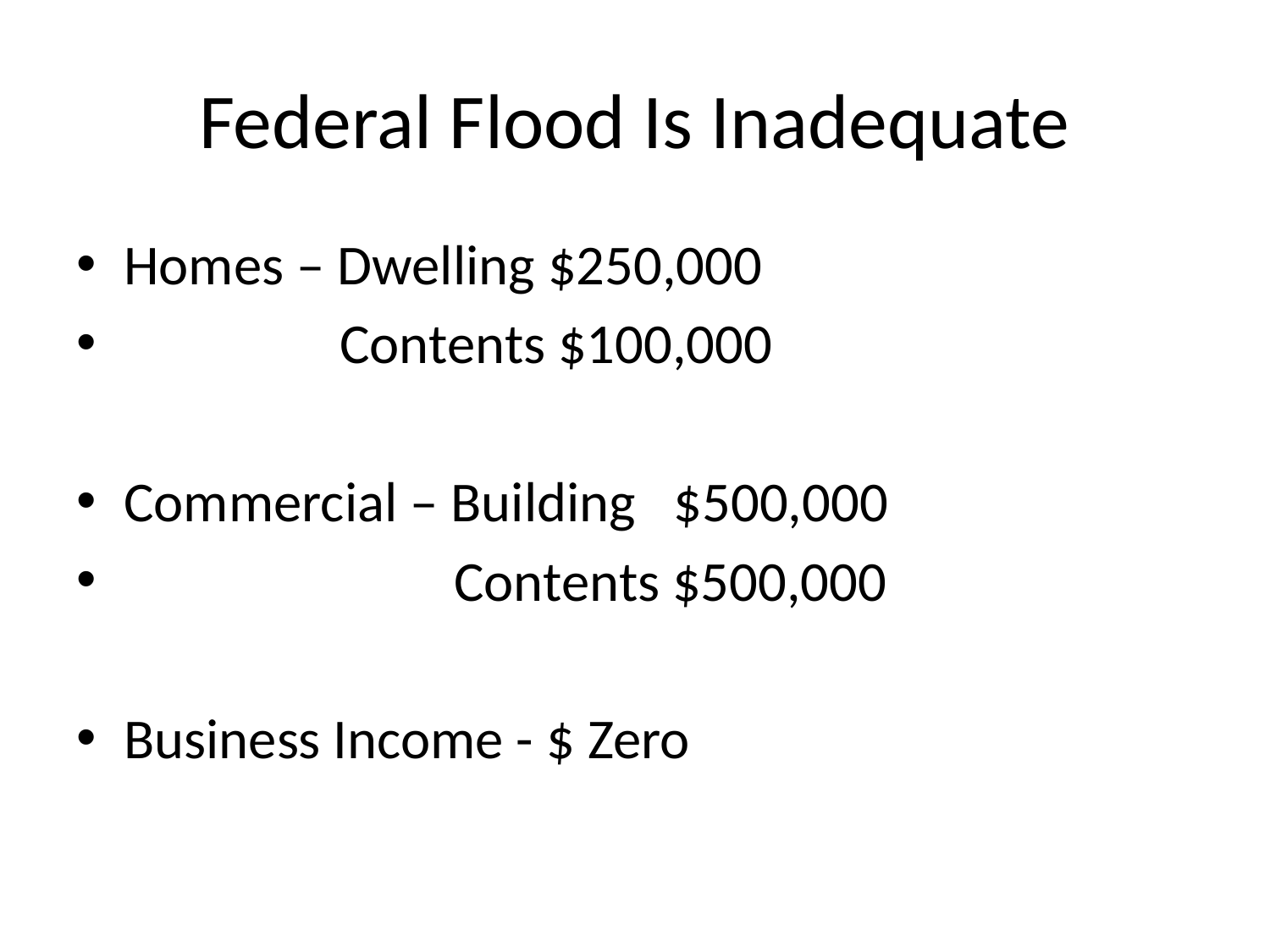

# Federal Flood Is Inadequate
Homes – Dwelling $250,000
                 Contents $100,000

Commercial – Building   $500,000
                          Contents $500,000

Business Income - $ Zero